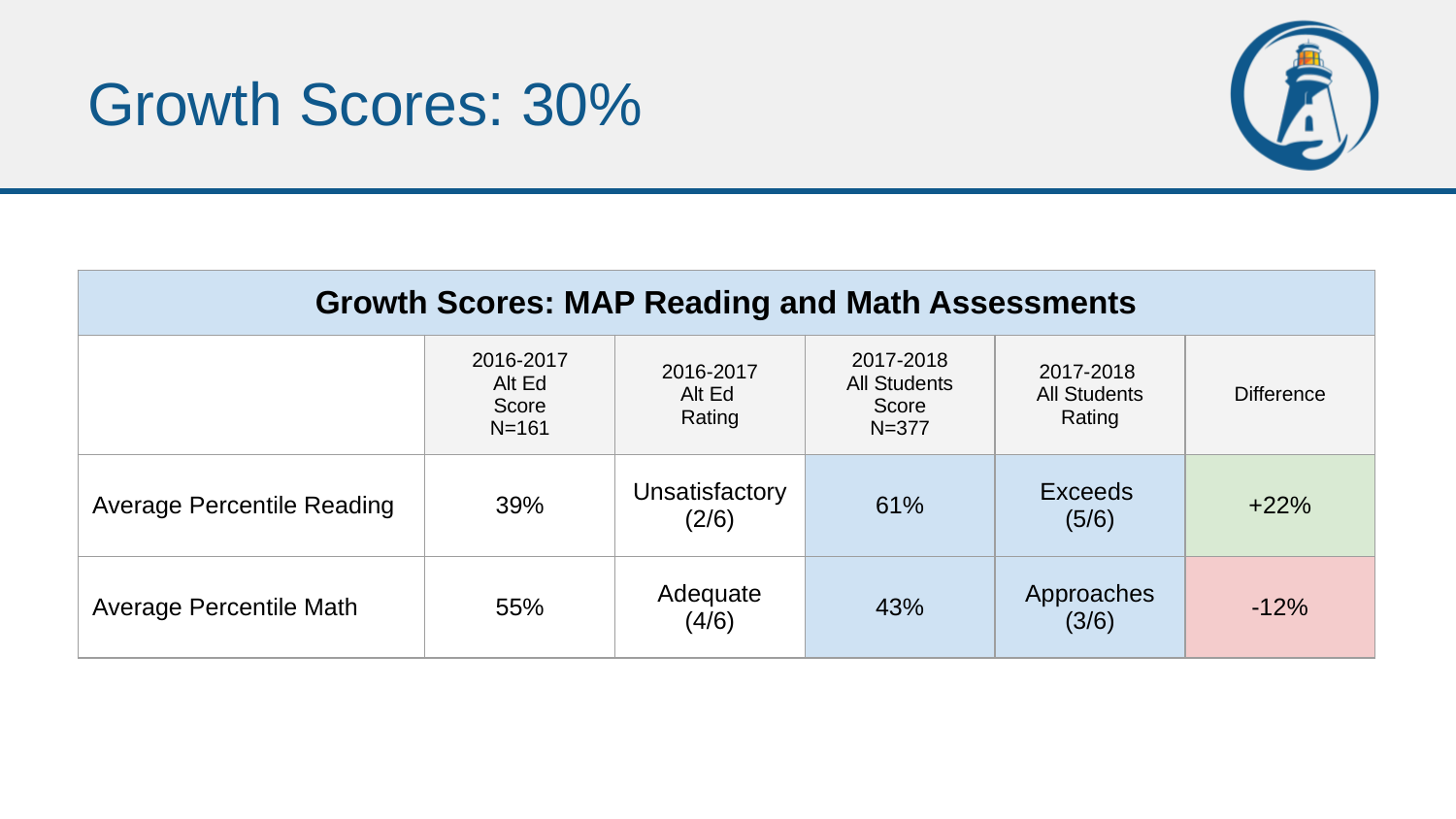

# Growth Scores: 30%
| Growth Scores: MAP Reading and Math Assessments |  |  |  |  |  |
| --- | --- | --- | --- | --- | --- |
|  | 2016-2017 Alt Ed Score N=161 | 2016-2017 Alt Ed Rating | 2017-2018 All Students Score N=377 | 2017-2018 All Students Rating | Difference |
| Average Percentile Reading | 39% | Unsatisfactory (2/6) | 61% | Exceeds (5/6) | +22% |
| Average Percentile Math | 55% | Adequate (4/6) | 43% | Approaches (3/6) | -12% |